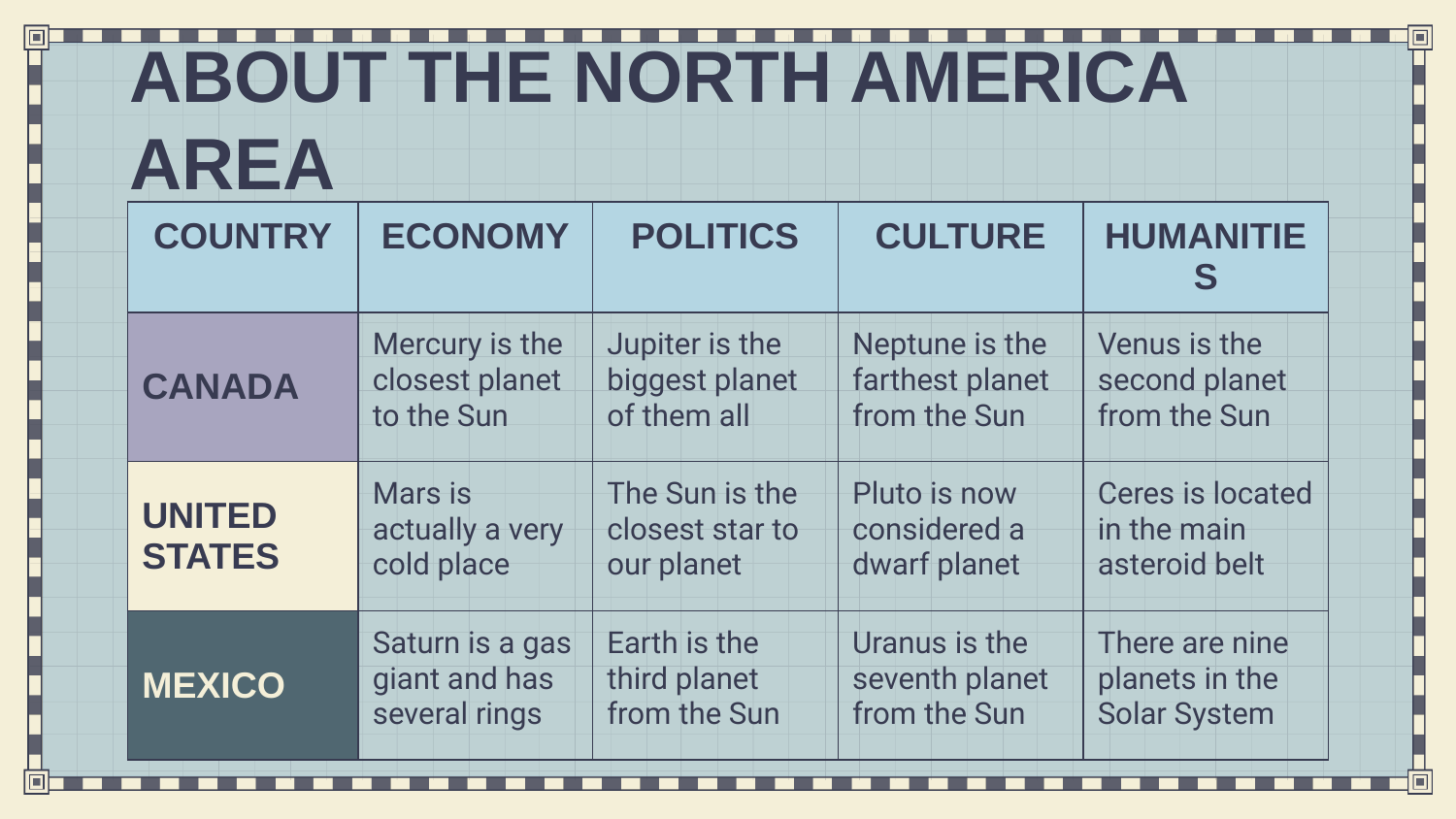

# ABOUT THE NORTH AMERICA AREA
| COUNTRY | ECONOMY | POLITICS | CULTURE | HUMANITIES |
| --- | --- | --- | --- | --- |
| CANADA | Mercury is the closest planet to the Sun | Jupiter is the biggest planet of them all | Neptune is the farthest planet from the Sun | Venus is the second planet from the Sun |
| UNITED STATES | Mars is actually a very cold place | The Sun is the closest star to our planet | Pluto is now considered a dwarf planet | Ceres is located in the main asteroid belt |
| MEXICO | Saturn is a gas giant and has several rings | Earth is the third planet from the Sun | Uranus is the seventh planet from the Sun | There are nine planets in the Solar System |